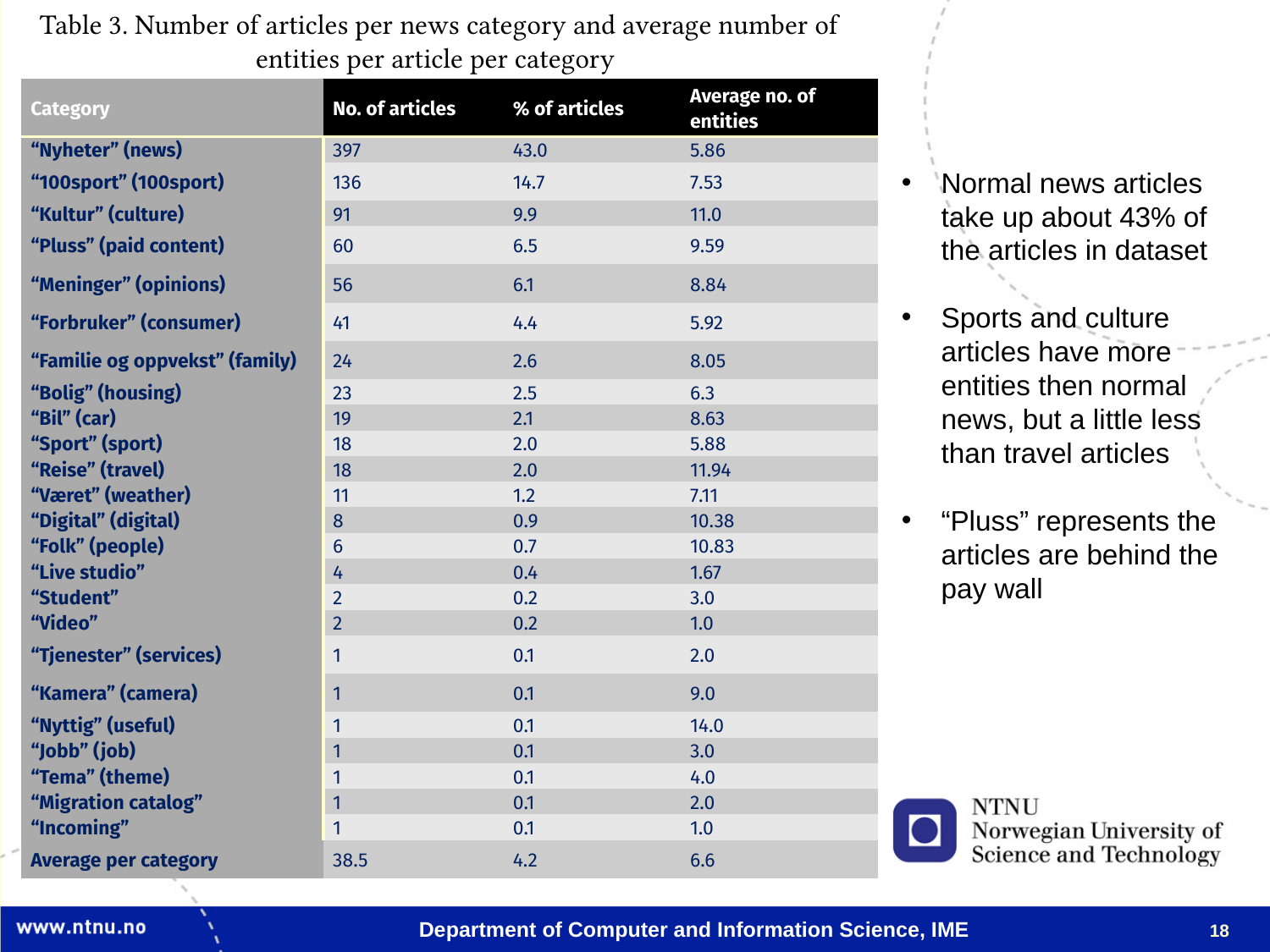

Table 3. Number of articles per news category and average number of entities per article per category
| Category | No. of articles | % of articles | Average no. of entities |
| --- | --- | --- | --- |
| “Nyheter” (news) | 397 | 43.0 | 5.86 |
| “100sport” (100sport) | 136 | 14.7 | 7.53 |
| “Kultur” (culture) | 91 | 9.9 | 11.0 |
| “Pluss” (paid content) | 60 | 6.5 | 9.59 |
| “Meninger” (opinions) | 56 | 6.1 | 8.84 |
| “Forbruker” (consumer) | 41 | 4.4 | 5.92 |
| “Familie og oppvekst” (family) | 24 | 2.6 | 8.05 |
| “Bolig” (housing) | 23 | 2.5 | 6.3 |
| “Bil” (car) | 19 | 2.1 | 8.63 |
| “Sport” (sport) | 18 | 2.0 | 5.88 |
| “Reise” (travel) | 18 | 2.0 | 11.94 |
| “Været” (weather) | 11 | 1.2 | 7.11 |
| “Digital” (digital) | 8 | 0.9 | 10.38 |
| “Folk” (people) | 6 | 0.7 | 10.83 |
| “Live studio” | 4 | 0.4 | 1.67 |
| “Student” | 2 | 0.2 | 3.0 |
| “Video” | 2 | 0.2 | 1.0 |
| “Tjenester” (services) | 1 | 0.1 | 2.0 |
| “Kamera” (camera) | 1 | 0.1 | 9.0 |
| “Nyttig” (useful) | 1 | 0.1 | 14.0 |
| “Jobb” (job) | 1 | 0.1 | 3.0 |
| “Tema” (theme) | 1 | 0.1 | 4.0 |
| “Migration catalog” | 1 | 0.1 | 2.0 |
| “Incoming” | 1 | 0.1 | 1.0 |
| Average per category | 38.5 | 4.2 | 6.6 |
Normal news articles take up about 43% of the articles in dataset

Sports and culture articles have more entities then normal news, but a little less than travel articles

“Pluss” represents the articles are behind the pay wall